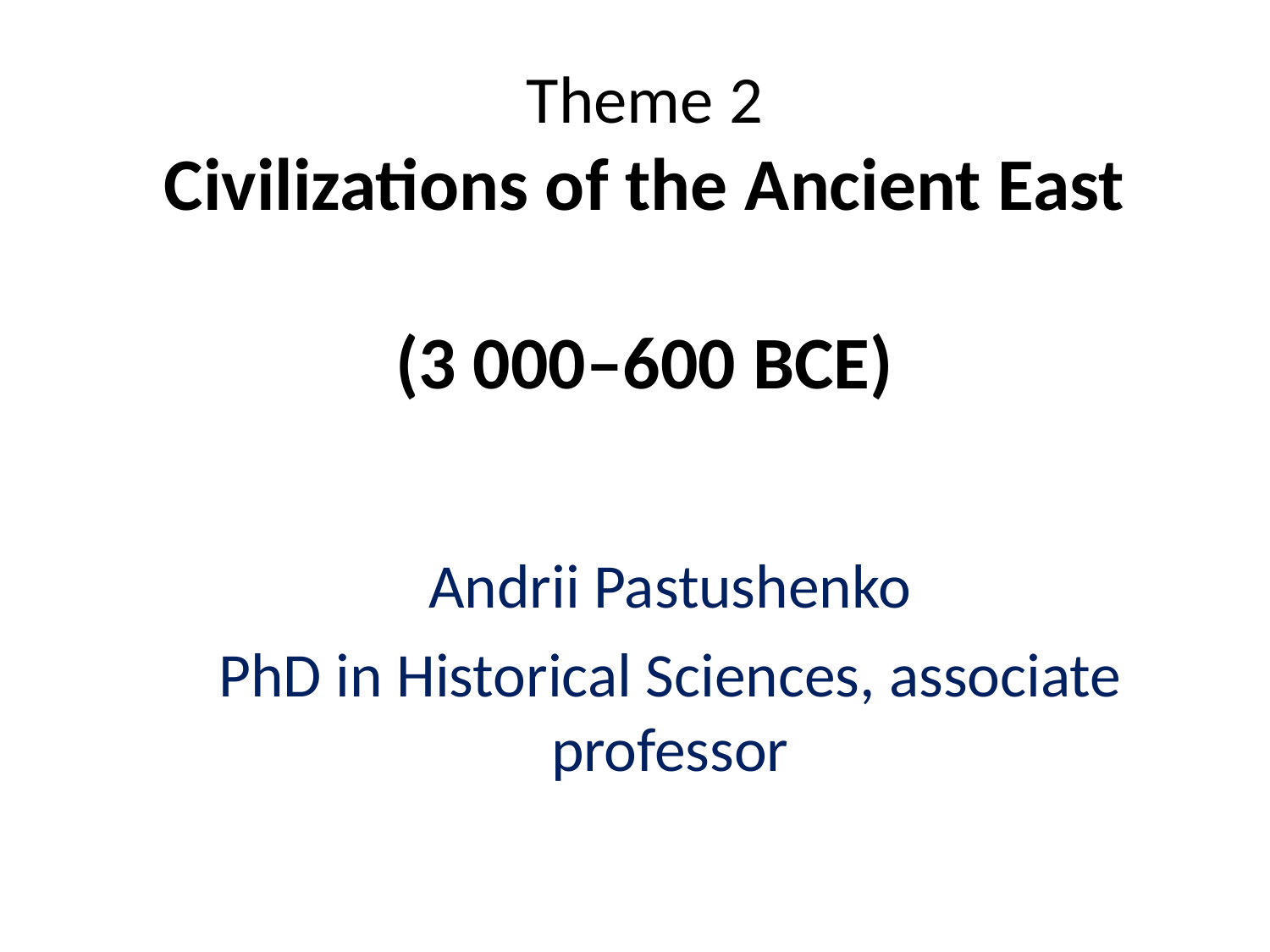

# Theme 2 Civilizations of the Ancient East (3 000–600 BCE)
Andrii Pastushenko
PhD in Historical Sciences, associate professor